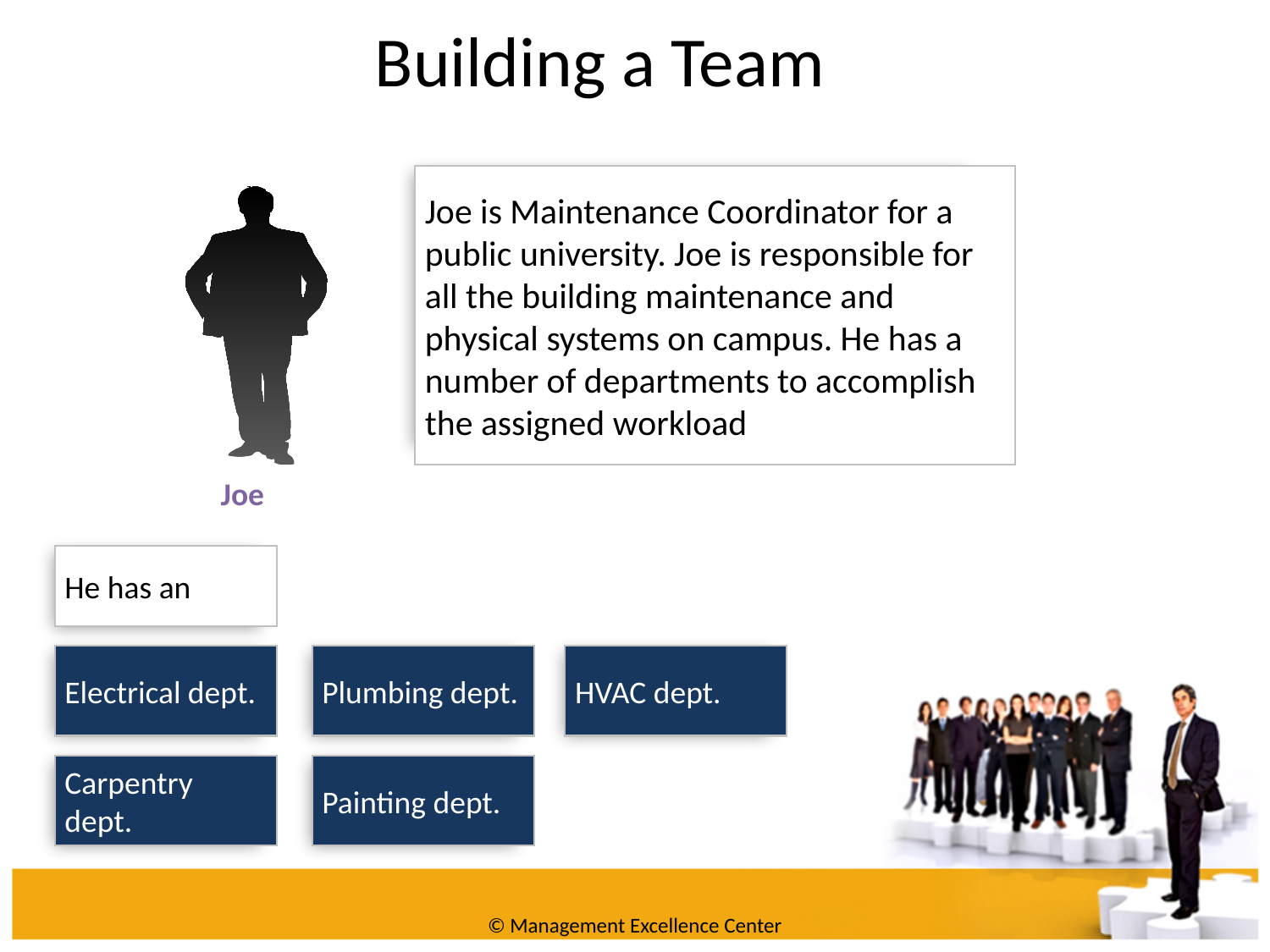

Building a Team
Joe is Maintenance Coordinator for a public university. Joe is responsible for all the building maintenance and physical systems on campus. He has a number of departments to accomplish the assigned workload

Joe
He has an
Electrical dept.
Plumbing dept.
HVAC dept.
Carpentry dept.
Painting dept.